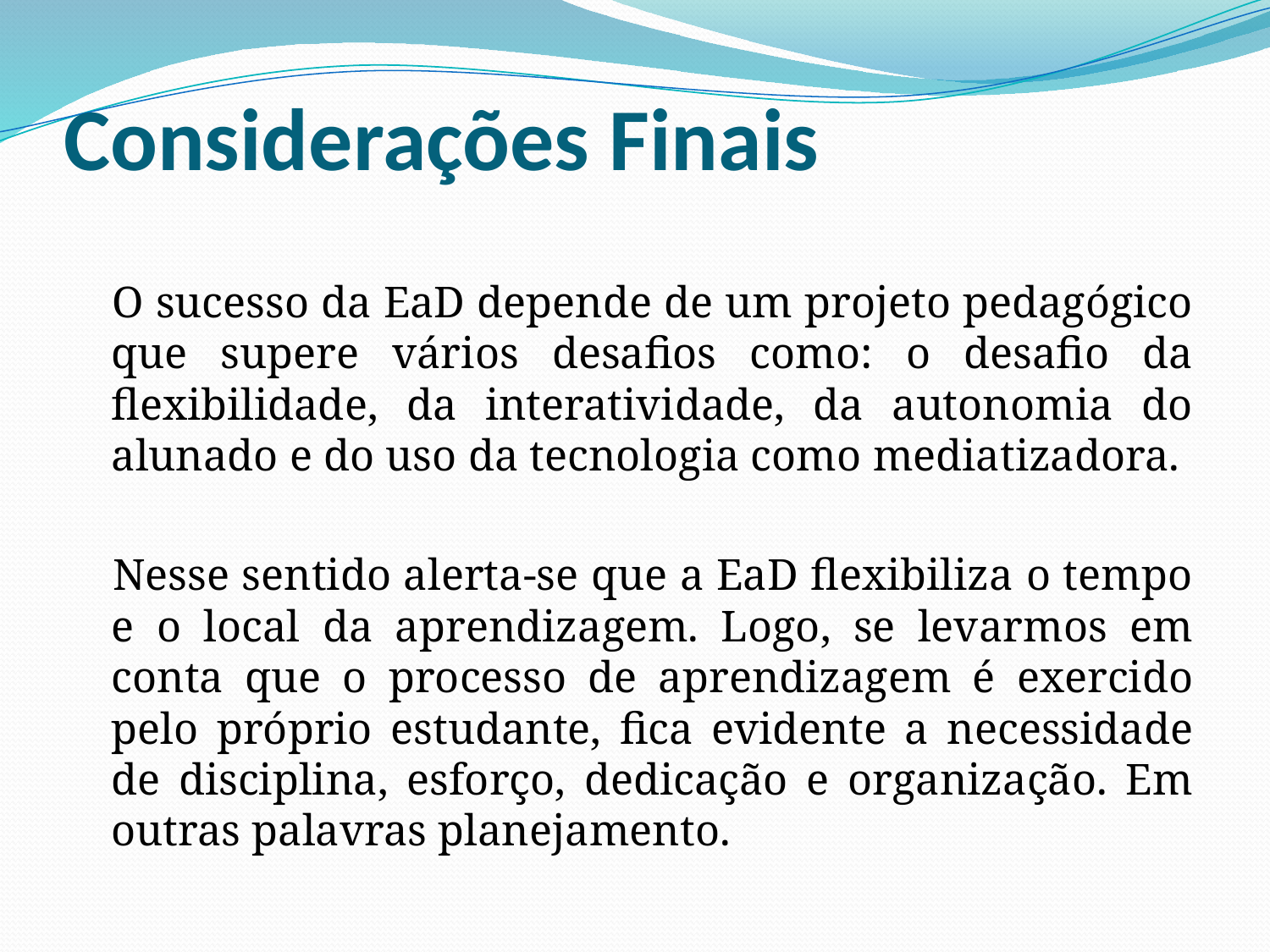

# Considerações Finais
 		O sucesso da EaD depende de um projeto pedagógico que supere vários desafios como: o desafio da flexibilidade, da interatividade, da autonomia do alunado e do uso da tecnologia como mediatizadora.

 		Nesse sentido alerta-se que a EaD flexibiliza o tempo e o local da aprendizagem. Logo, se levarmos em conta que o processo de aprendizagem é exercido pelo próprio estudante, fica evidente a necessidade de disciplina, esforço, dedicação e organização. Em outras palavras planejamento.